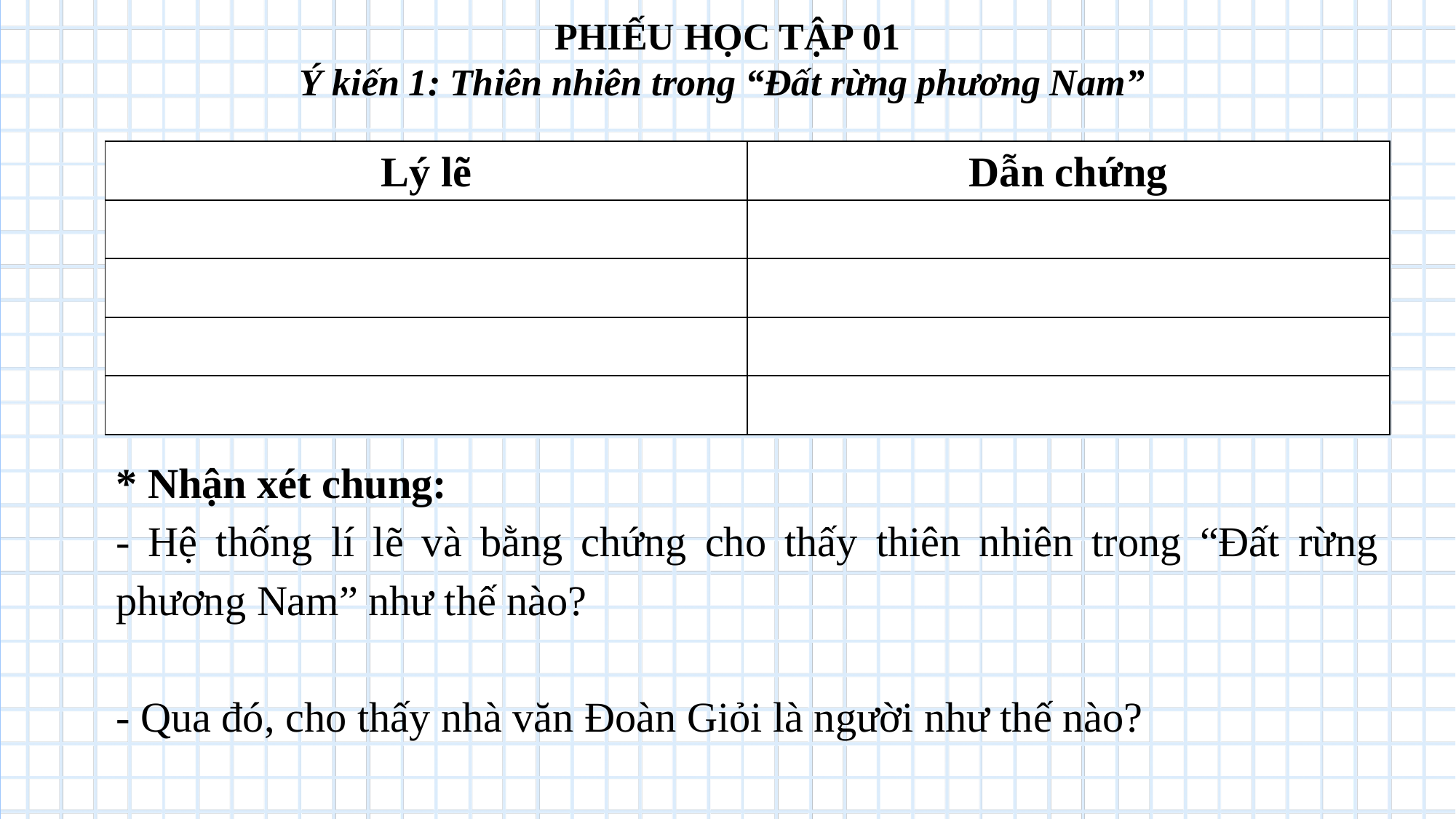

PHIẾU HỌC TẬP 01
Ý kiến 1: Thiên nhiên trong “Đất rừng phương Nam”
| Lý lẽ | Dẫn chứng |
| --- | --- |
|  |  |
|  |  |
|  |  |
|  |  |
* Nhận xét chung:
- Hệ thống lí lẽ và bằng chứng cho thấy thiên nhiên trong “Đất rừng phương Nam” như thế nào?

- Qua đó, cho thấy nhà văn Đoàn Giỏi là người như thế nào?